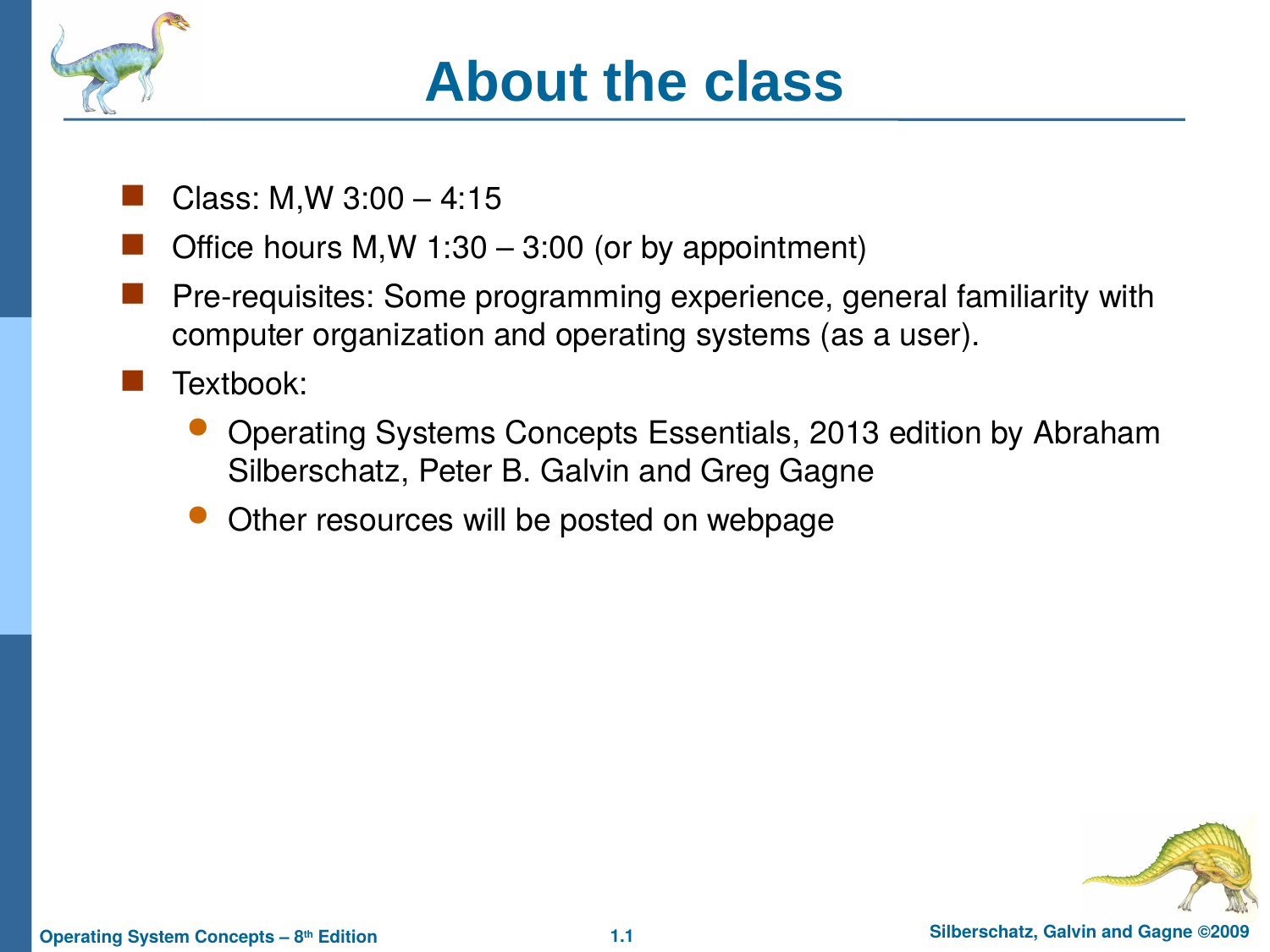

# About the class
Class: M,W 3:00 – 4:15
Office hours M,W 1:30 – 3:00 (or by appointment)
Pre-requisites: Some programming experience, general familiarity with computer organization and operating systems (as a user).
Textbook:
Operating Systems Concepts Essentials, 2013 edition by Abraham Silberschatz, Peter B. Galvin and Greg Gagne
Other resources will be posted on webpage